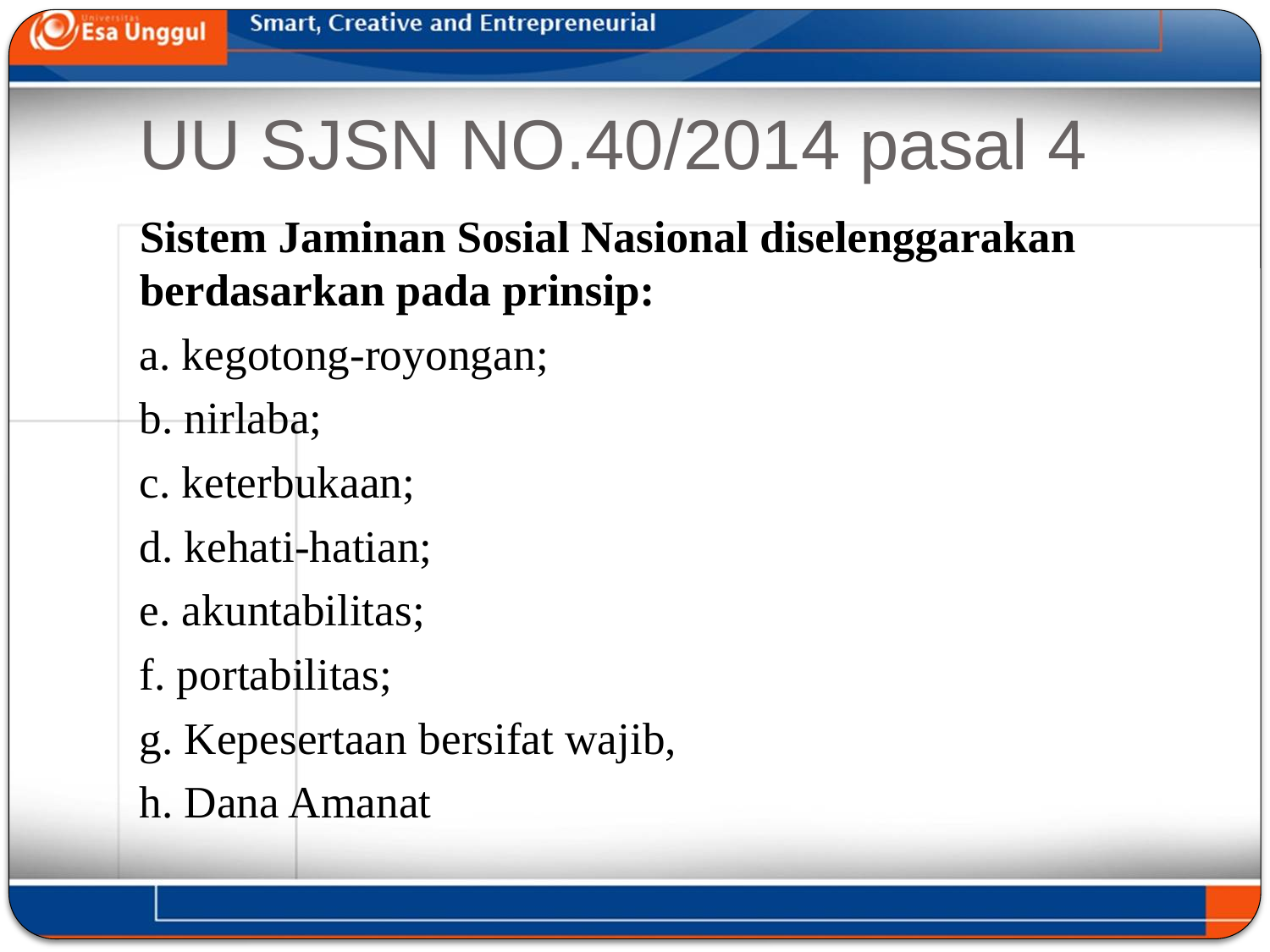

# UU SJSN NO.40/2014 pasal 4
Sistem Jaminan Sosial Nasional diselenggarakan berdasarkan pada prinsip:
a. kegotong-royongan;
b. nirlaba;
c. keterbukaan;
d. kehati-hatian;
e. akuntabilitas;
f. portabilitas;
g. Kepesertaan bersifat wajib,
h. Dana Amanat